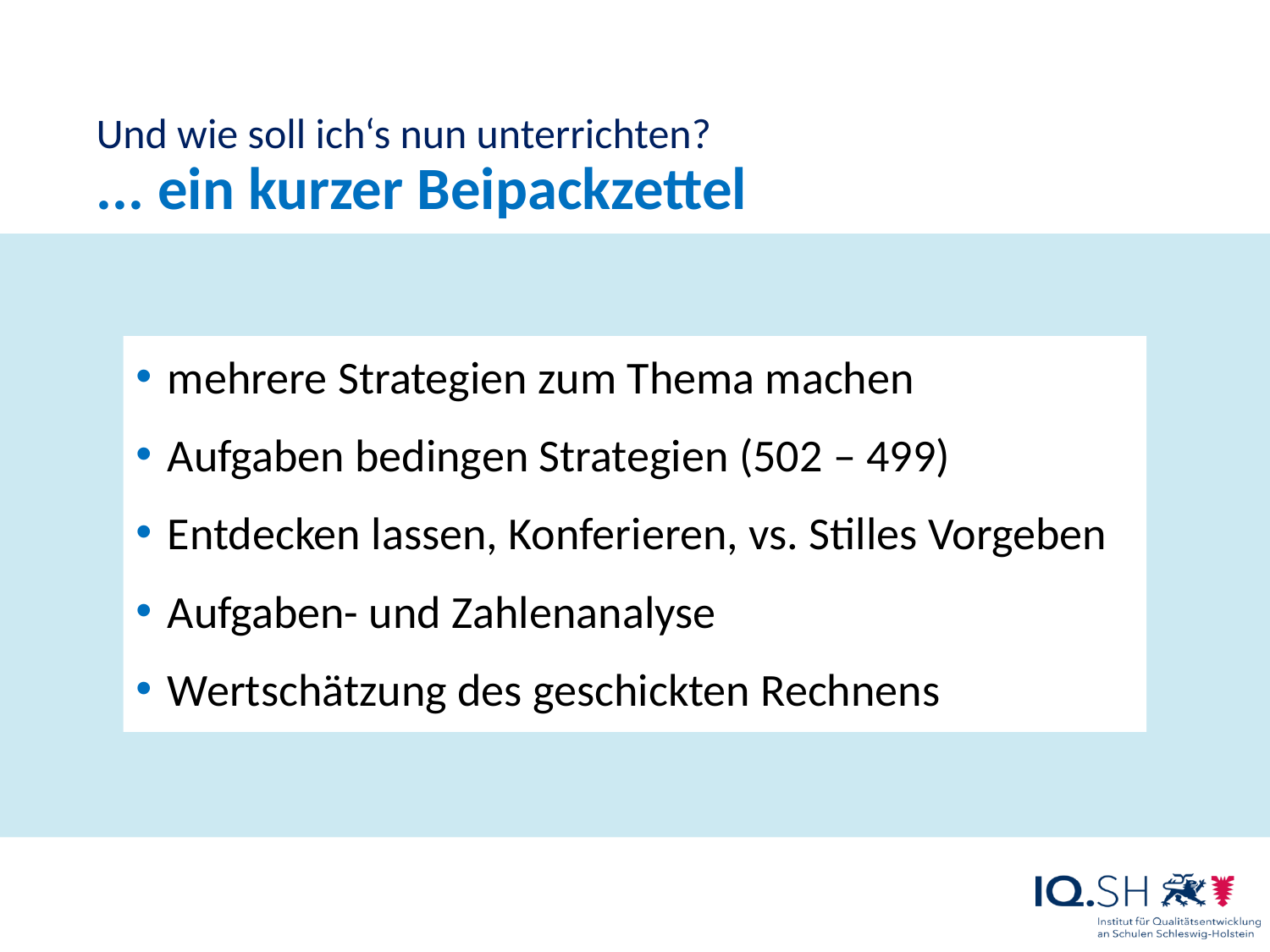

Und wie soll ich‘s nun unterrichten?
... ein kurzer Beipackzettel
mehrere Strategien zum Thema machen
Aufgaben bedingen Strategien (502 – 499)
Entdecken lassen, Konferieren, vs. Stilles Vorgeben
Aufgaben- und Zahlenanalyse
Wertschätzung des geschickten Rechnens